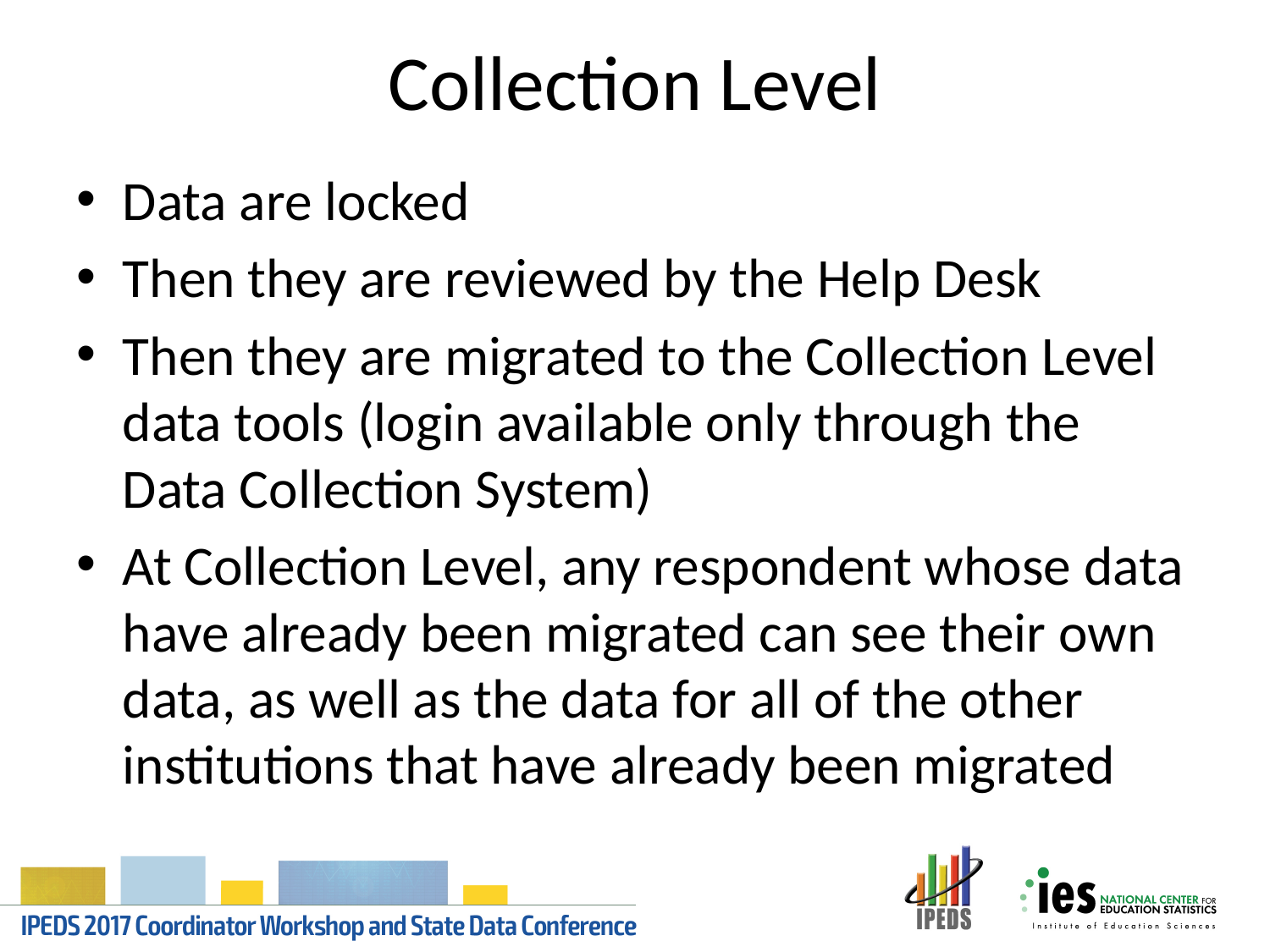

# Collection Level
Data are locked
Then they are reviewed by the Help Desk
Then they are migrated to the Collection Level data tools (login available only through the Data Collection System)
At Collection Level, any respondent whose data have already been migrated can see their own data, as well as the data for all of the other institutions that have already been migrated